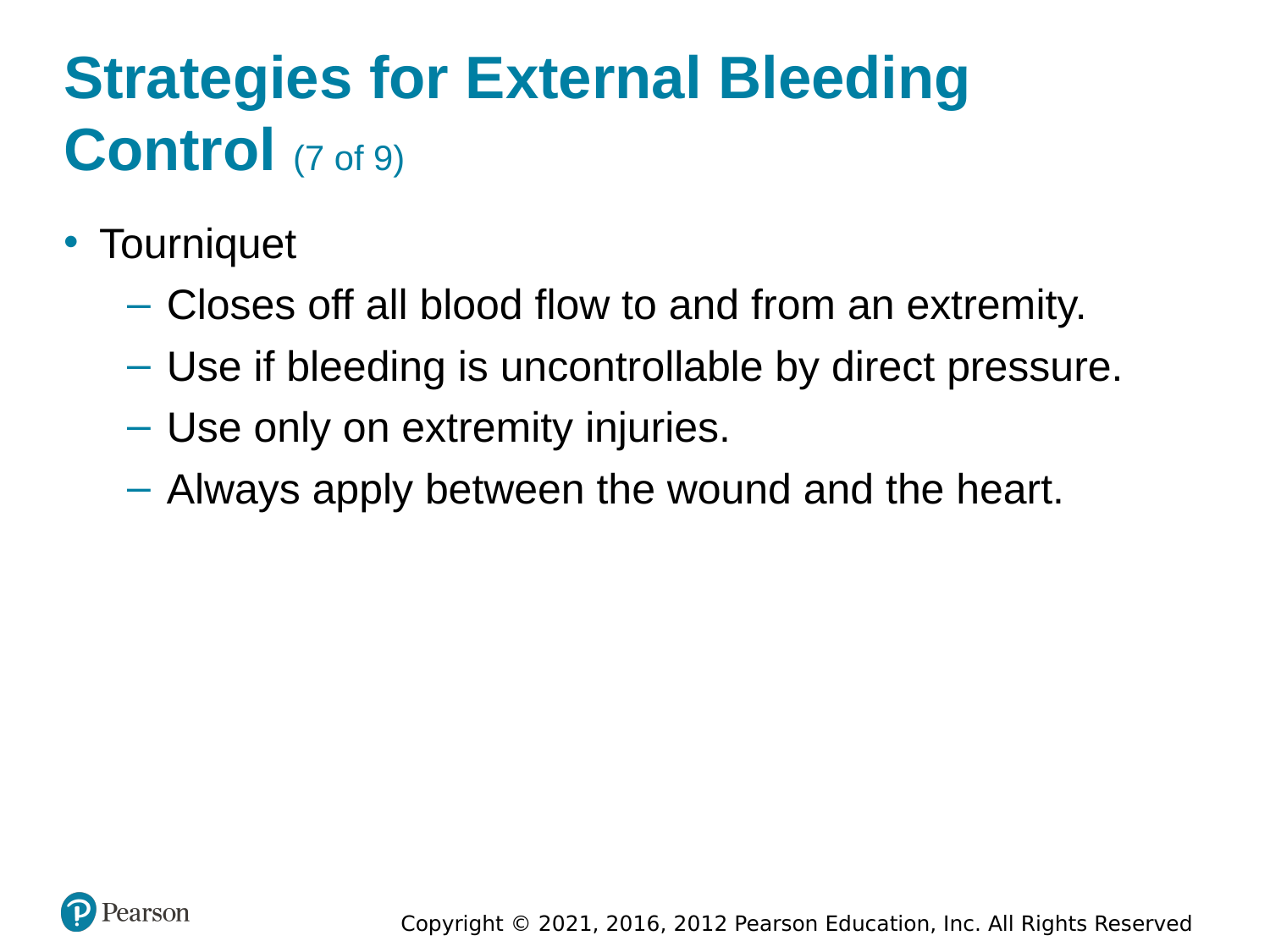

# Strategies for External Bleeding Control (7 of 9)
Tourniquet
Closes off all blood flow to and from an extremity.
Use if bleeding is uncontrollable by direct pressure.
Use only on extremity injuries.
Always apply between the wound and the heart.